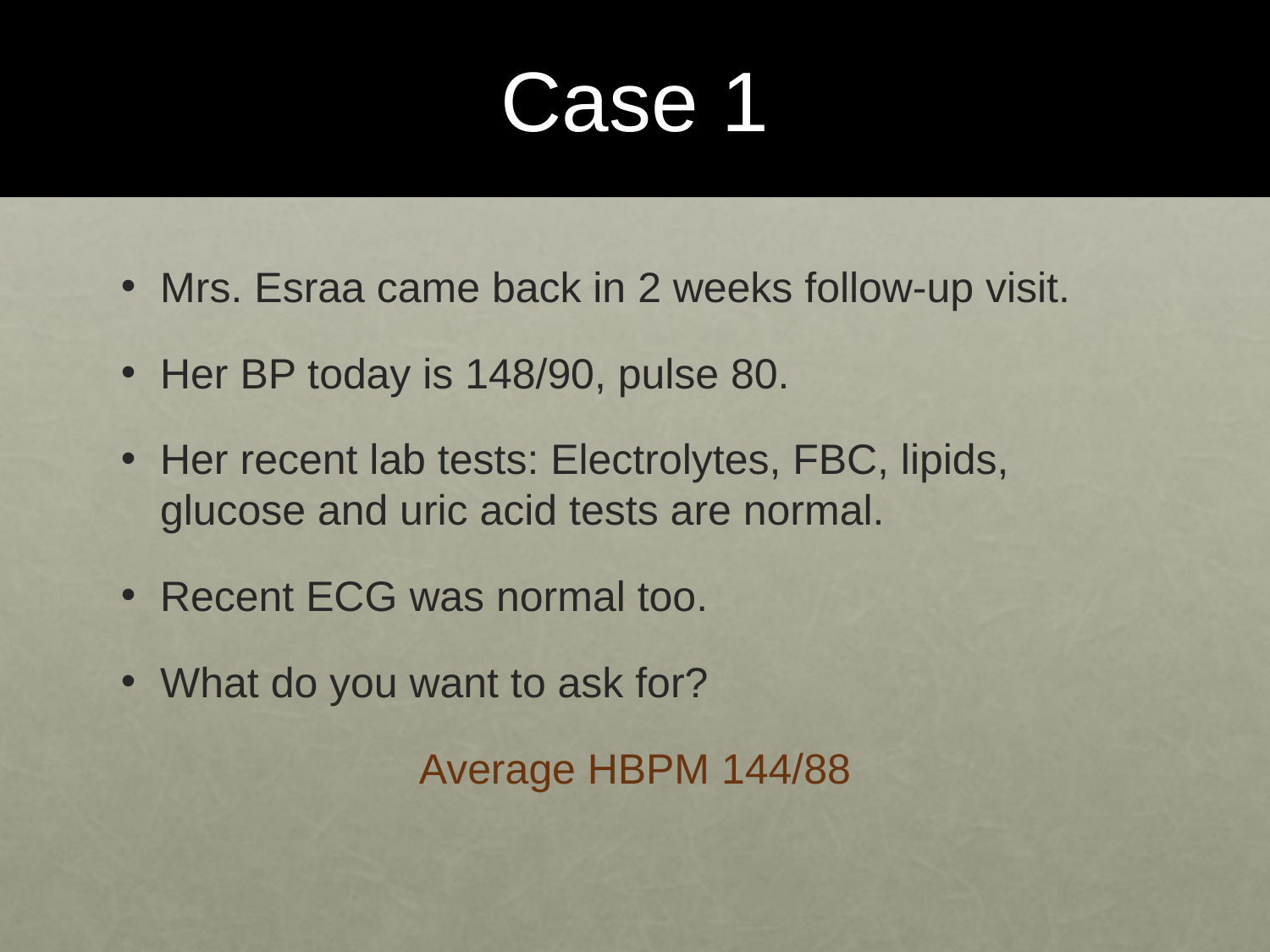

# Case 1
Mrs. Esraa came back in 2 weeks follow-up visit.
Her BP today is 148/90, pulse 80.
Her recent lab tests: Electrolytes, FBC, lipids, glucose and uric acid tests are normal.
Recent ECG was normal too.
What do you want to ask for?
Average HBPM 144/88